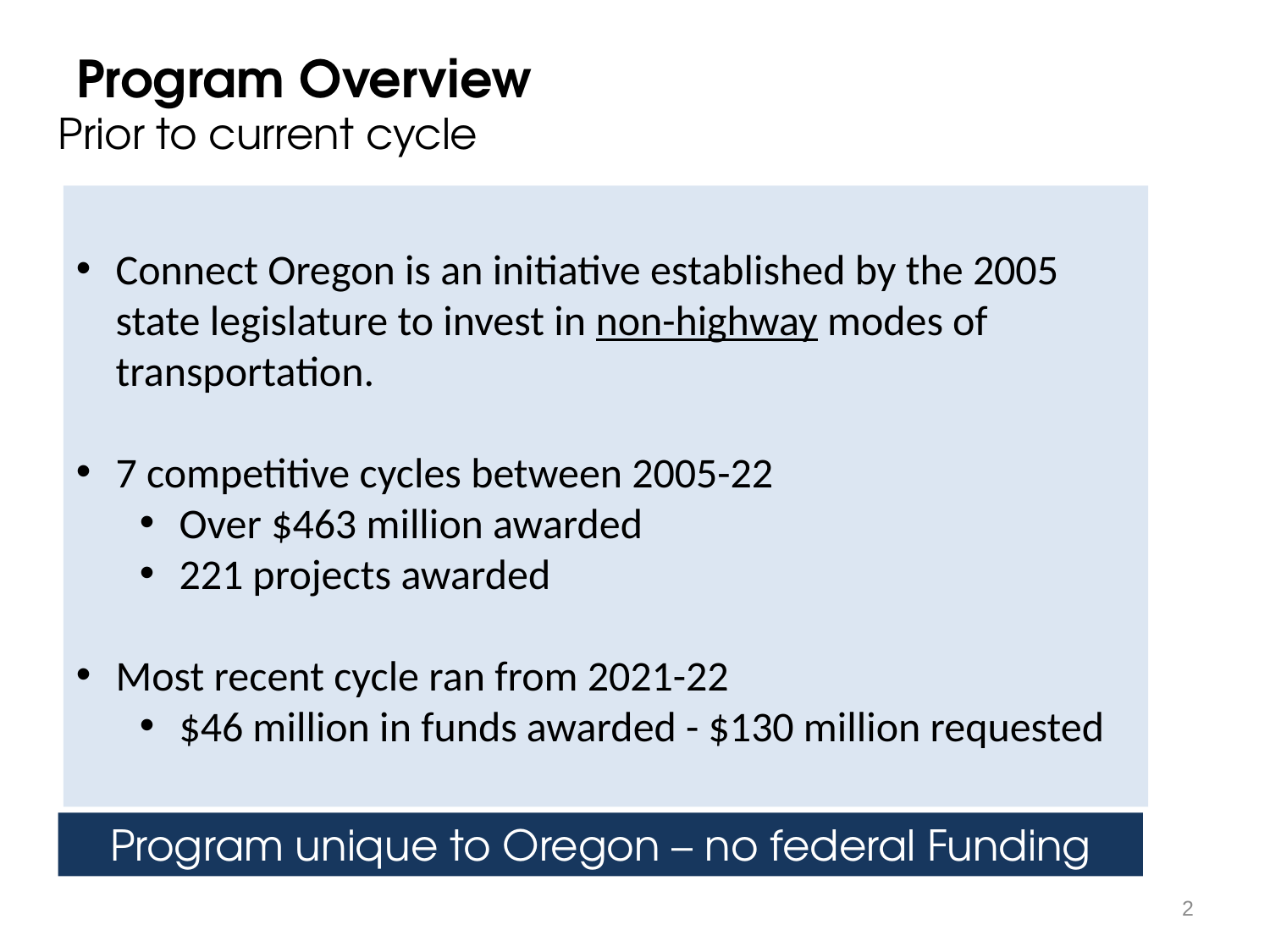

Program Overview
Prior to current cycle
Connect Oregon is an initiative established by the 2005 state legislature to invest in non-highway modes of transportation.

7 competitive cycles between 2005-22
Over $463 million awarded
221 projects awarded

Most recent cycle ran from 2021-22
$46 million in funds awarded - $130 million requested
Program unique to Oregon – no federal Funding
2